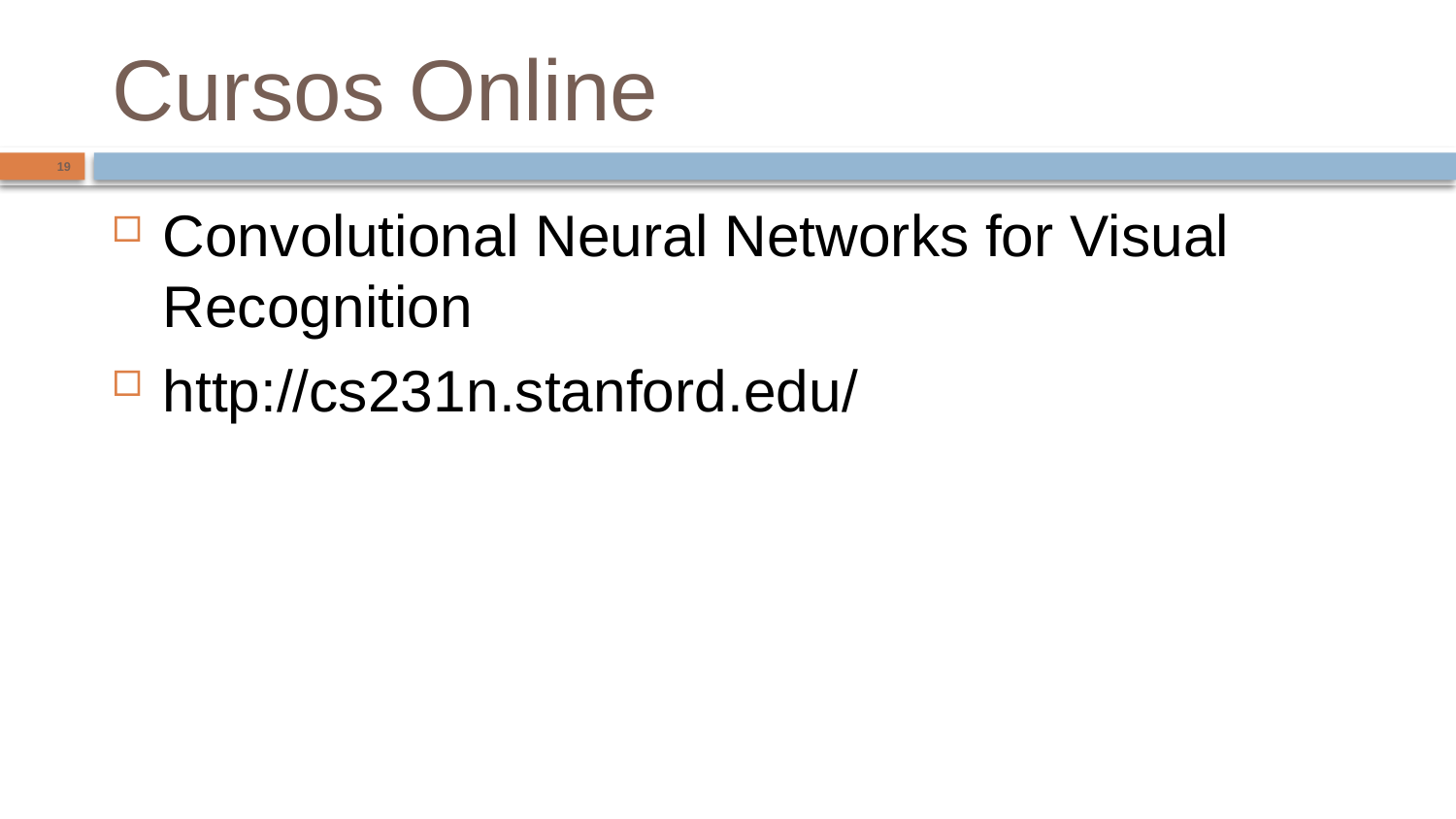

# Cursos Online
19
Convolutional Neural Networks for Visual Recognition
http://cs231n.stanford.edu/